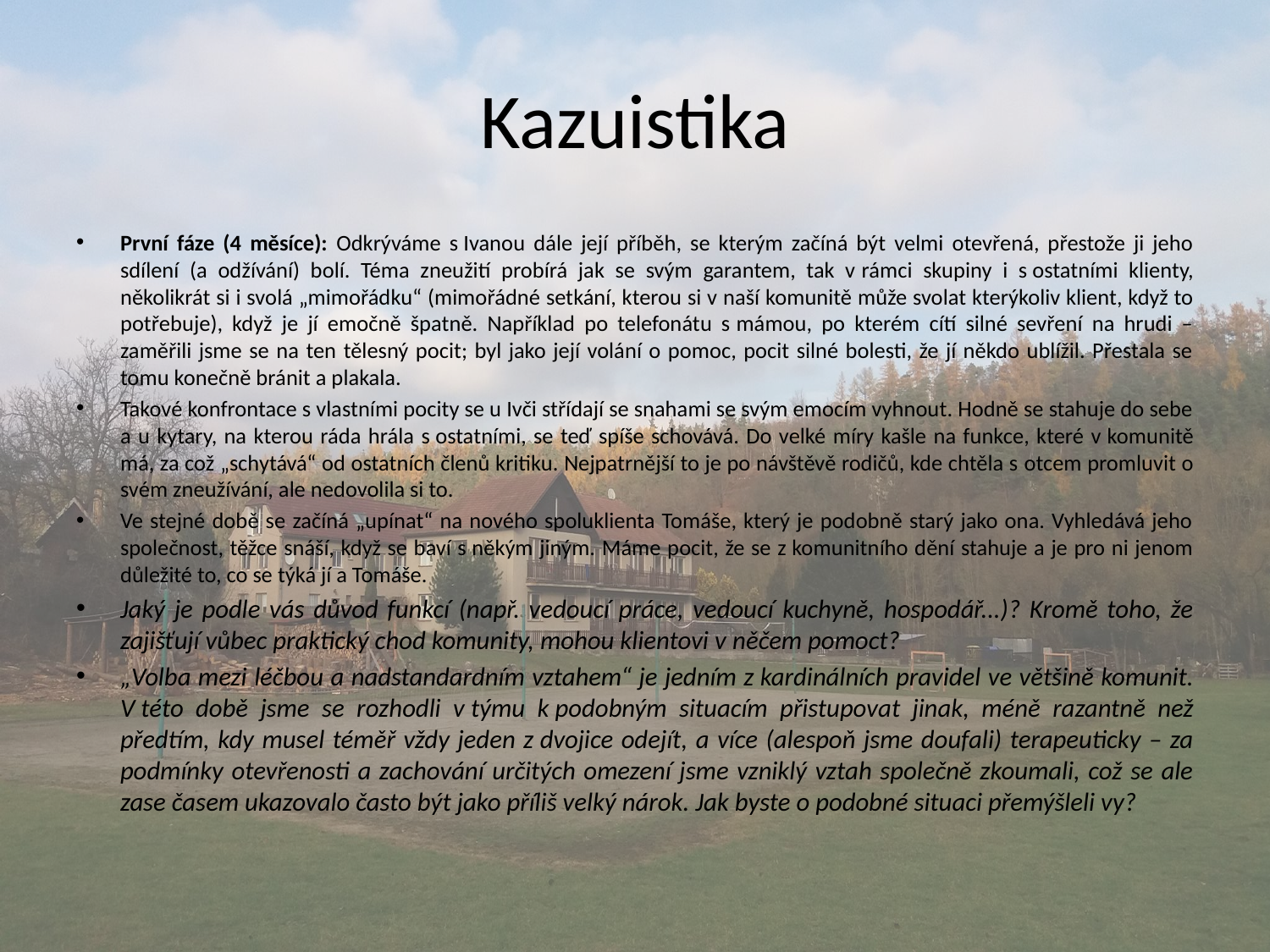

# Kazuistika
První fáze (4 měsíce): Odkrýváme s Ivanou dále její příběh, se kterým začíná být velmi otevřená, přestože ji jeho sdílení (a odžívání) bolí. Téma zneužití probírá jak se svým garantem, tak v rámci skupiny i s ostatními klienty, několikrát si i svolá „mimořádku“ (mimořádné setkání, kterou si v naší komunitě může svolat kterýkoliv klient, když to potřebuje), když je jí emočně špatně. Například po telefonátu s mámou, po kterém cítí silné sevření na hrudi – zaměřili jsme se na ten tělesný pocit; byl jako její volání o pomoc, pocit silné bolesti, že jí někdo ublížil. Přestala se tomu konečně bránit a plakala.
Takové konfrontace s vlastními pocity se u Ivči střídají se snahami se svým emocím vyhnout. Hodně se stahuje do sebe a u kytary, na kterou ráda hrála s ostatními, se teď spíše schovává. Do velké míry kašle na funkce, které v komunitě má, za což „schytává“ od ostatních členů kritiku. Nejpatrnější to je po návštěvě rodičů, kde chtěla s otcem promluvit o svém zneužívání, ale nedovolila si to.
Ve stejné době se začíná „upínat“ na nového spoluklienta Tomáše, který je podobně starý jako ona. Vyhledává jeho společnost, těžce snáší, když se baví s někým jiným. Máme pocit, že se z komunitního dění stahuje a je pro ni jenom důležité to, co se týká jí a Tomáše.
Jaký je podle vás důvod funkcí (např. vedoucí práce, vedoucí kuchyně, hospodář...)? Kromě toho, že zajišťují vůbec praktický chod komunity, mohou klientovi v něčem pomoct?
„Volba mezi léčbou a nadstandardním vztahem“ je jedním z kardinálních pravidel ve většině komunit. V této době jsme se rozhodli v týmu k podobným situacím přistupovat jinak, méně razantně než předtím, kdy musel téměř vždy jeden z dvojice odejít, a více (alespoň jsme doufali) terapeuticky – za podmínky otevřenosti a zachování určitých omezení jsme vzniklý vztah společně zkoumali, což se ale zase časem ukazovalo často být jako příliš velký nárok. Jak byste o podobné situaci přemýšleli vy?